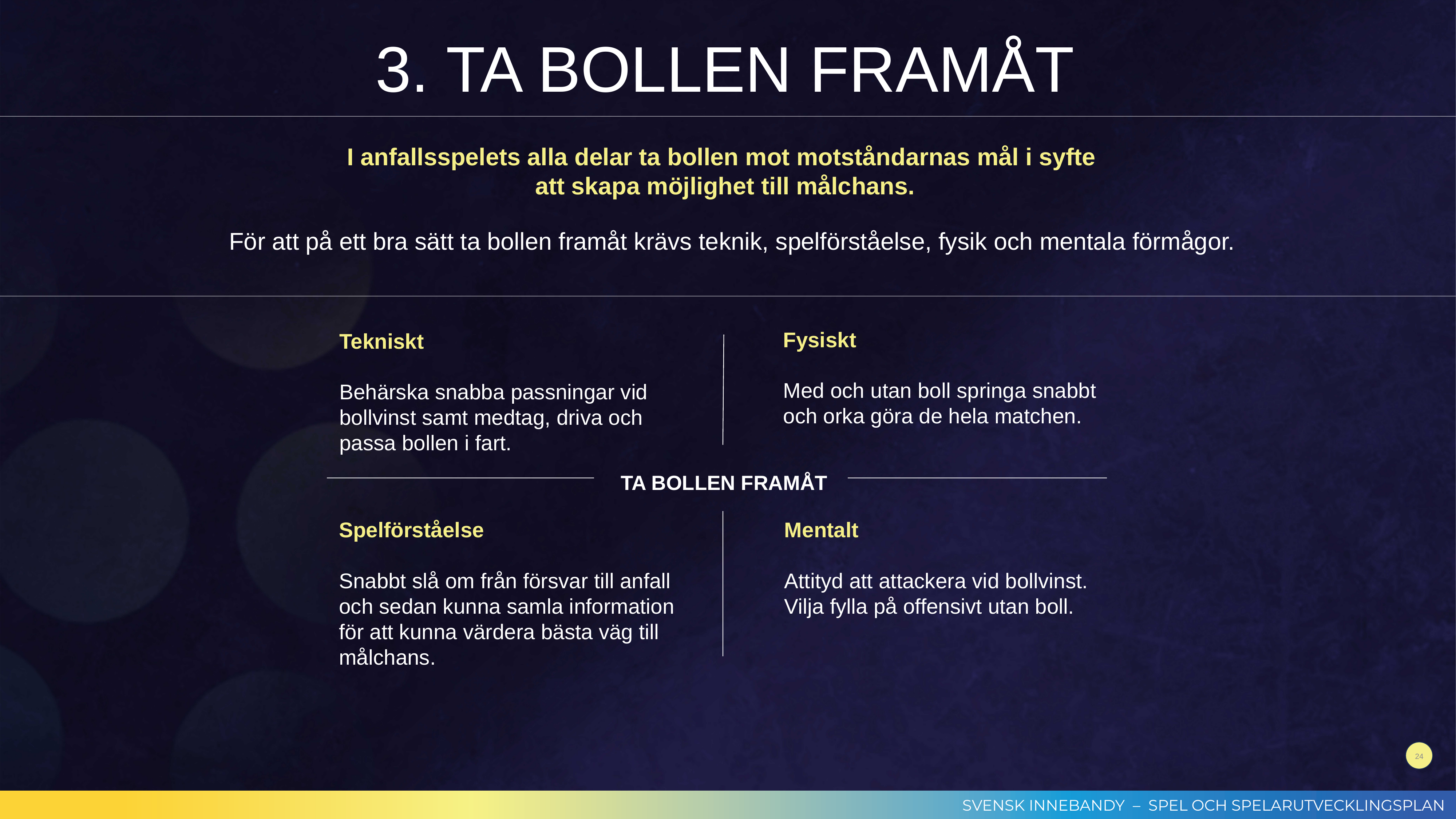

3. TA BOLLEN FRAMÅT

I anfallsspelets alla delar ta bollen mot motståndarnas mål i syfte
att skapa möjlighet till målchans.
För att på ett bra sätt ta bollen framåt krävs teknik, spelförståelse, fysik och mentala förmågor.
Fysiskt

Med och utan boll springa snabbt och orka göra de hela matchen.
Tekniskt

Behärska snabba passningar vid bollvinst samt medtag, driva och passa bollen i fart.
TA BOLLEN FRAMÅT
Spelförståelse

Snabbt slå om från försvar till anfall och sedan kunna samla information för att kunna värdera bästa väg till målchans.
Mentalt

Attityd att attackera vid bollvinst. Vilja fylla på offensivt utan boll.
24
SVENSK INNEBANDY  –  SPEL OCH SPELARUTVECKLINGSPLAN